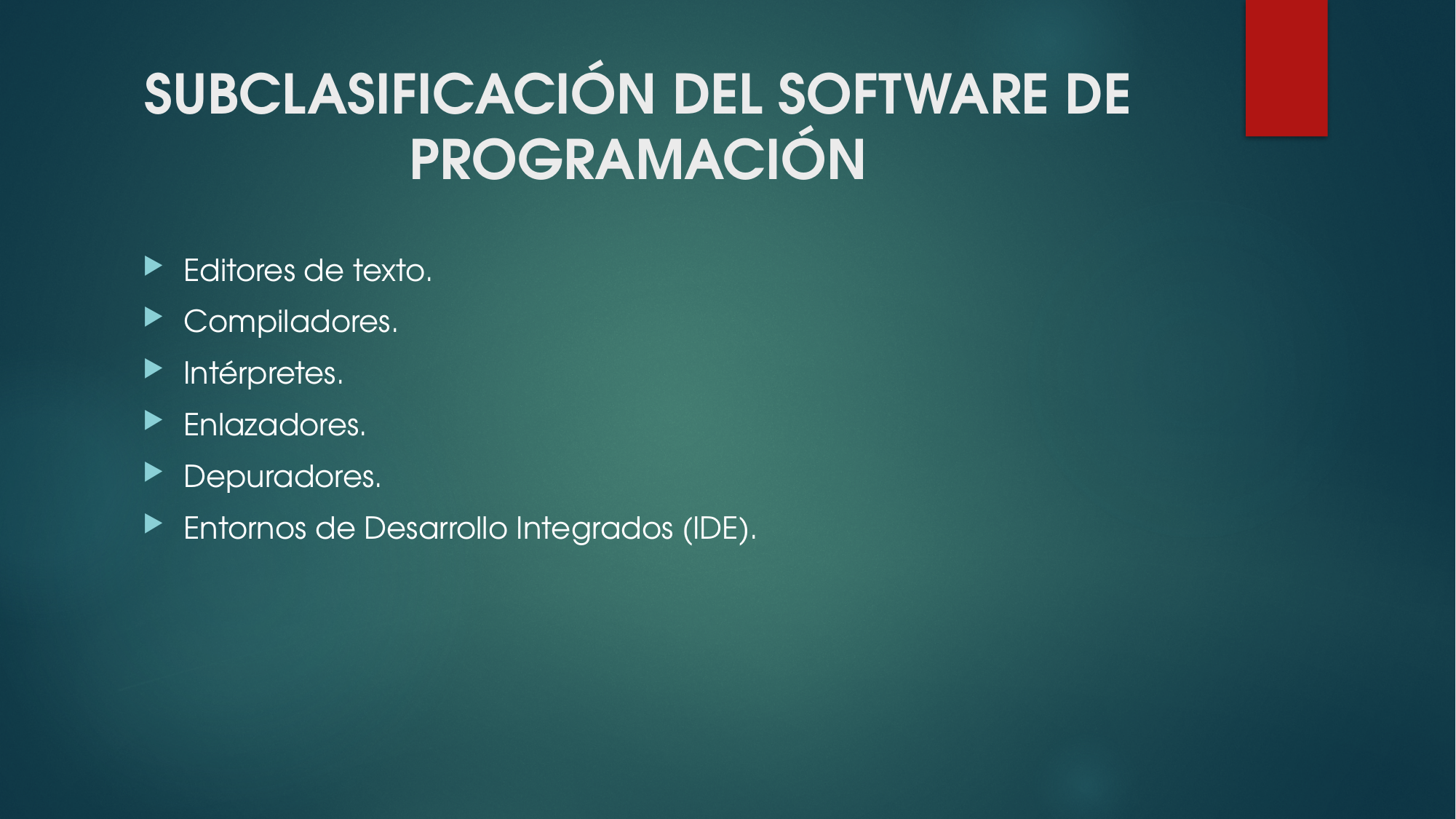

# SUBCLASIFICACIÓN DEL SOFTWARE DE PROGRAMACIÓN
Editores de texto.
Compiladores.
Intérpretes.
Enlazadores.
Depuradores.
Entornos de Desarrollo Integrados (IDE).